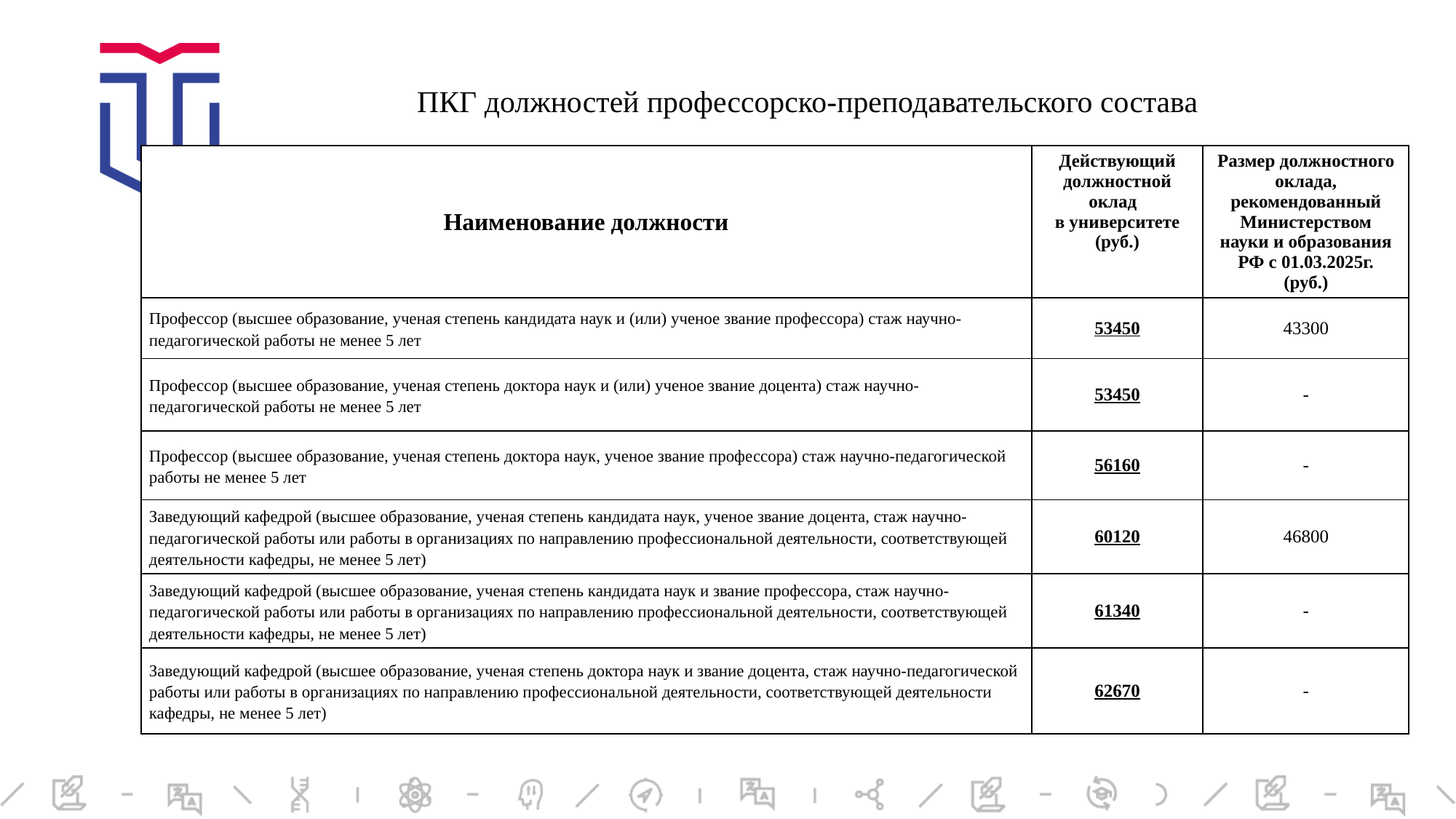

# ПКГ должностей профессорско-преподавательского состава
| Наименование должности | Действующий должностной оклад в университете (руб.) | Размер должностного оклада, рекомендованный Министерством науки и образования РФ с 01.03.2025г. (руб.) |
| --- | --- | --- |
| Профессор (высшее образование, ученая степень кандидата наук и (или) ученое звание профессора) стаж научно-педагогической работы не менее 5 лет | 53450 | 43300 |
| Профессор (высшее образование, ученая степень доктора наук и (или) ученое звание доцента) стаж научно-педагогической работы не менее 5 лет | 53450 | - |
| Профессор (высшее образование, ученая степень доктора наук, ученое звание профессора) стаж научно-педагогической работы не менее 5 лет | 56160 | - |
| Заведующий кафедрой (высшее образование, ученая степень кандидата наук, ученое звание доцента, стаж научно-педагогической работы или работы в организациях по направлению профессиональной деятельности, соответствующей деятельности кафедры, не менее 5 лет) | 60120 | 46800 |
| Заведующий кафедрой (высшее образование, ученая степень кандидата наук и звание профессора, стаж научно-педагогической работы или работы в организациях по направлению профессиональной деятельности, соответствующей деятельности кафедры, не менее 5 лет) | 61340 | - |
| Заведующий кафедрой (высшее образование, ученая степень доктора наук и звание доцента, стаж научно-педагогической работы или работы в организациях по направлению профессиональной деятельности, соответствующей деятельности кафедры, не менее 5 лет) | 62670 | - |